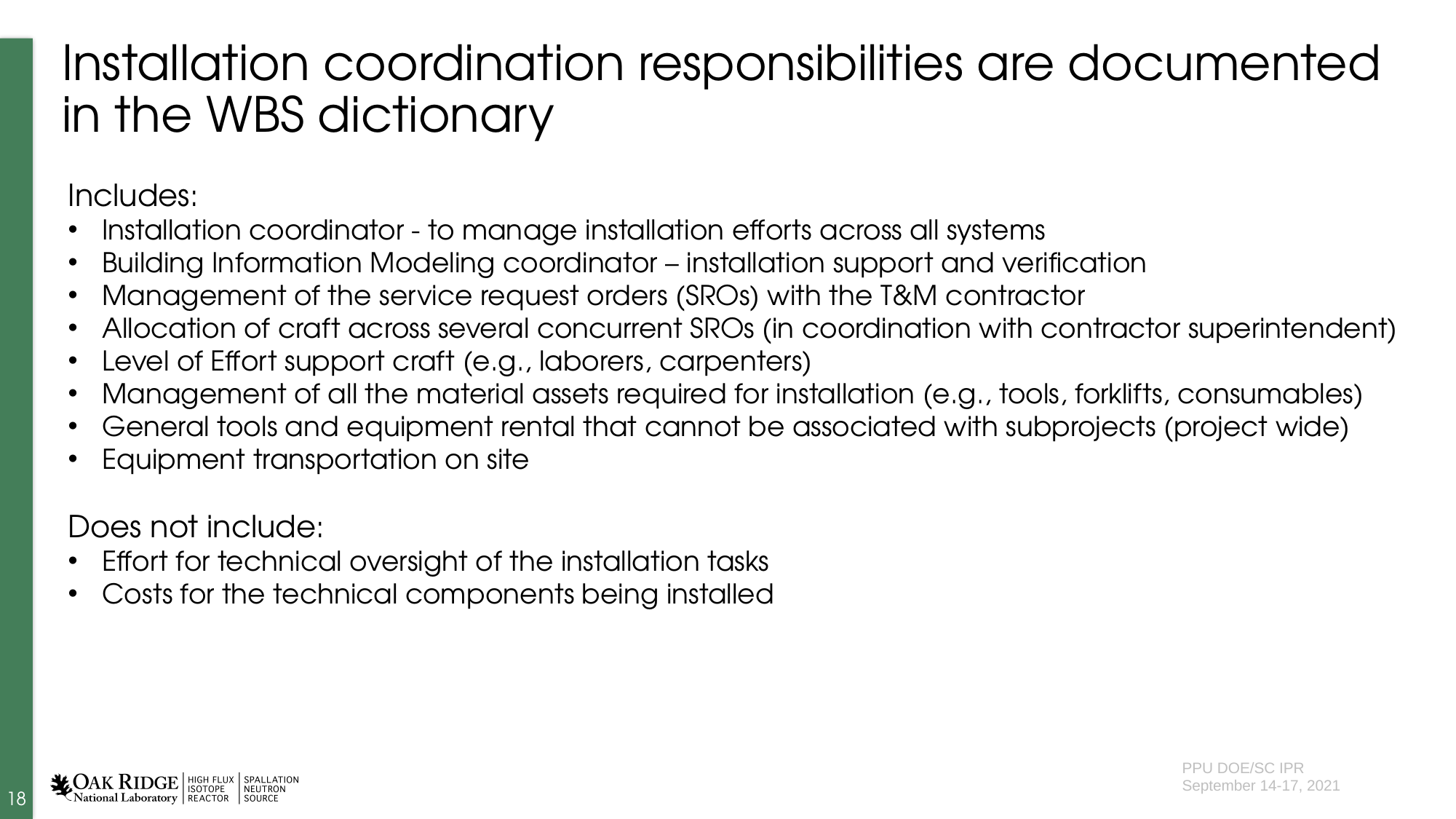

# Installation coordination responsibilities are documented in the WBS dictionary
Includes:
Installation coordinator - to manage installation efforts across all systems
Building Information Modeling coordinator – installation support and verification
Management of the service request orders (SROs) with the T&M contractor
Allocation of craft across several concurrent SROs (in coordination with contractor superintendent)
Level of Effort support craft (e.g., laborers, carpenters)
Management of all the material assets required for installation (e.g., tools, forklifts, consumables)
General tools and equipment rental that cannot be associated with subprojects (project wide)
Equipment transportation on site

Does not include:
Effort for technical oversight of the installation tasks
Costs for the technical components being installed